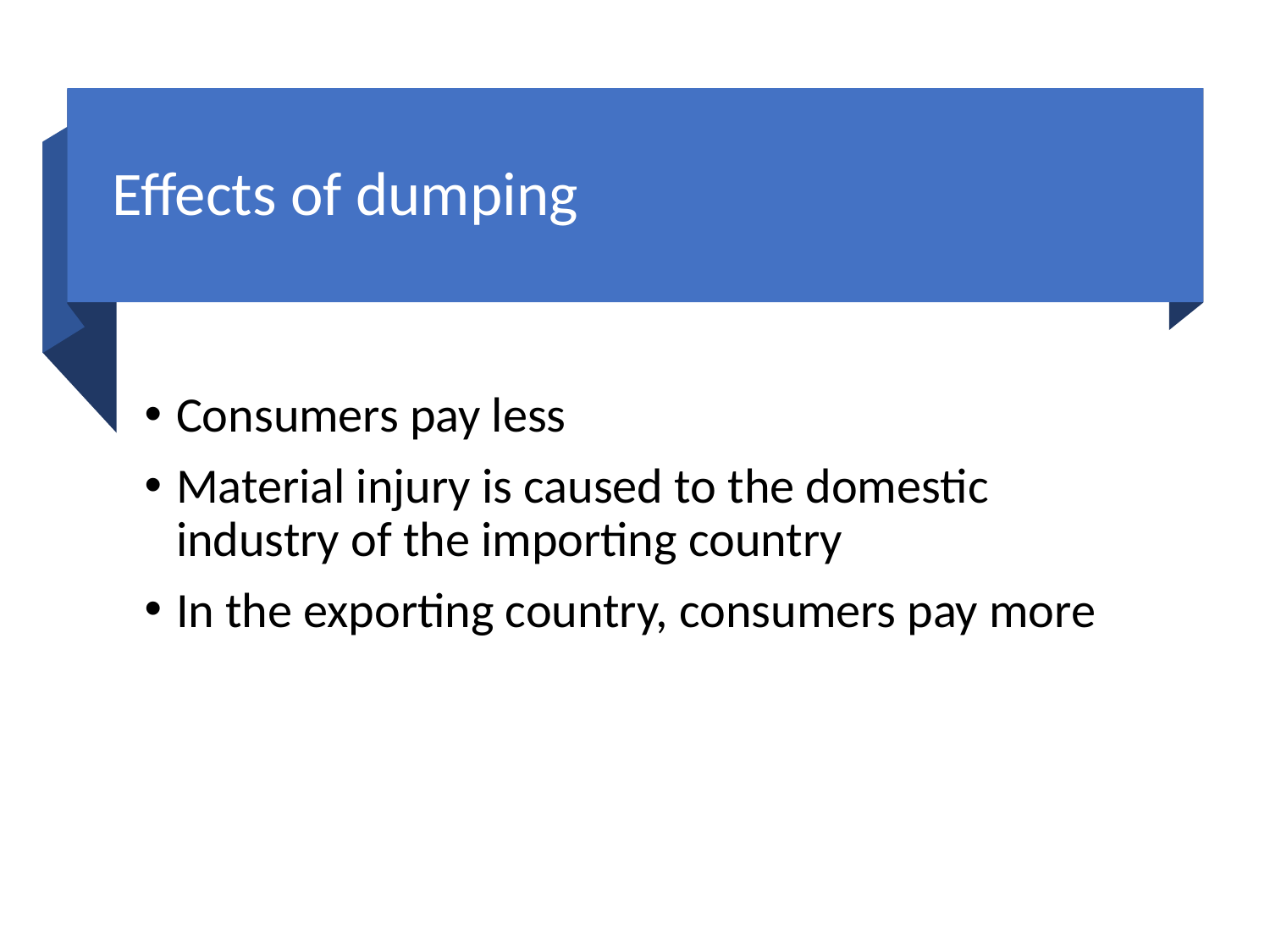

# Effects of dumping

Consumers pay less
Material injury is caused to the domestic industry of the importing country
In the exporting country, consumers pay more